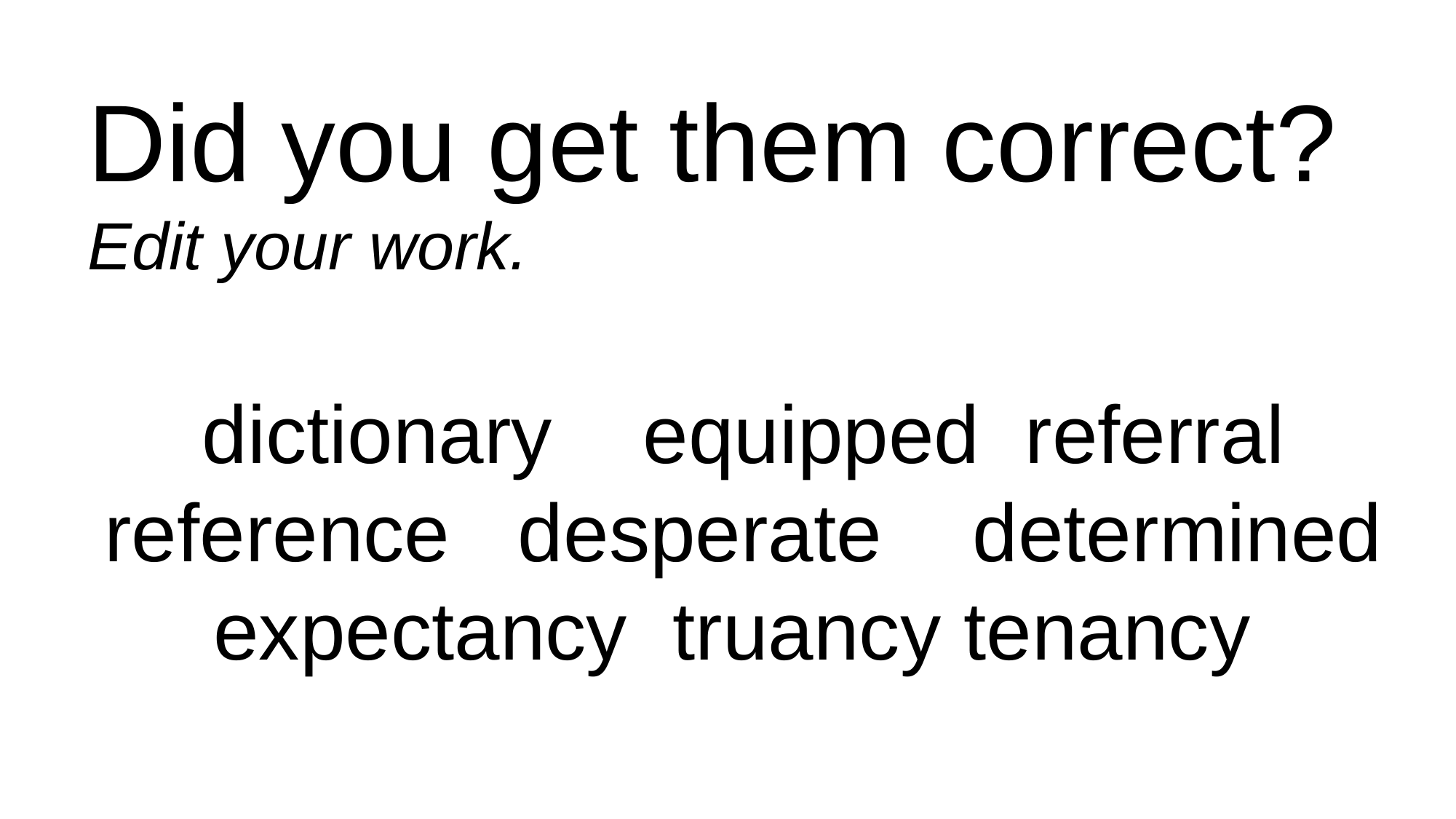

Did you get them correct?
Edit your work.

dictionary    equipped  referral reference   desperate    determined expectancy  truancy tenancy